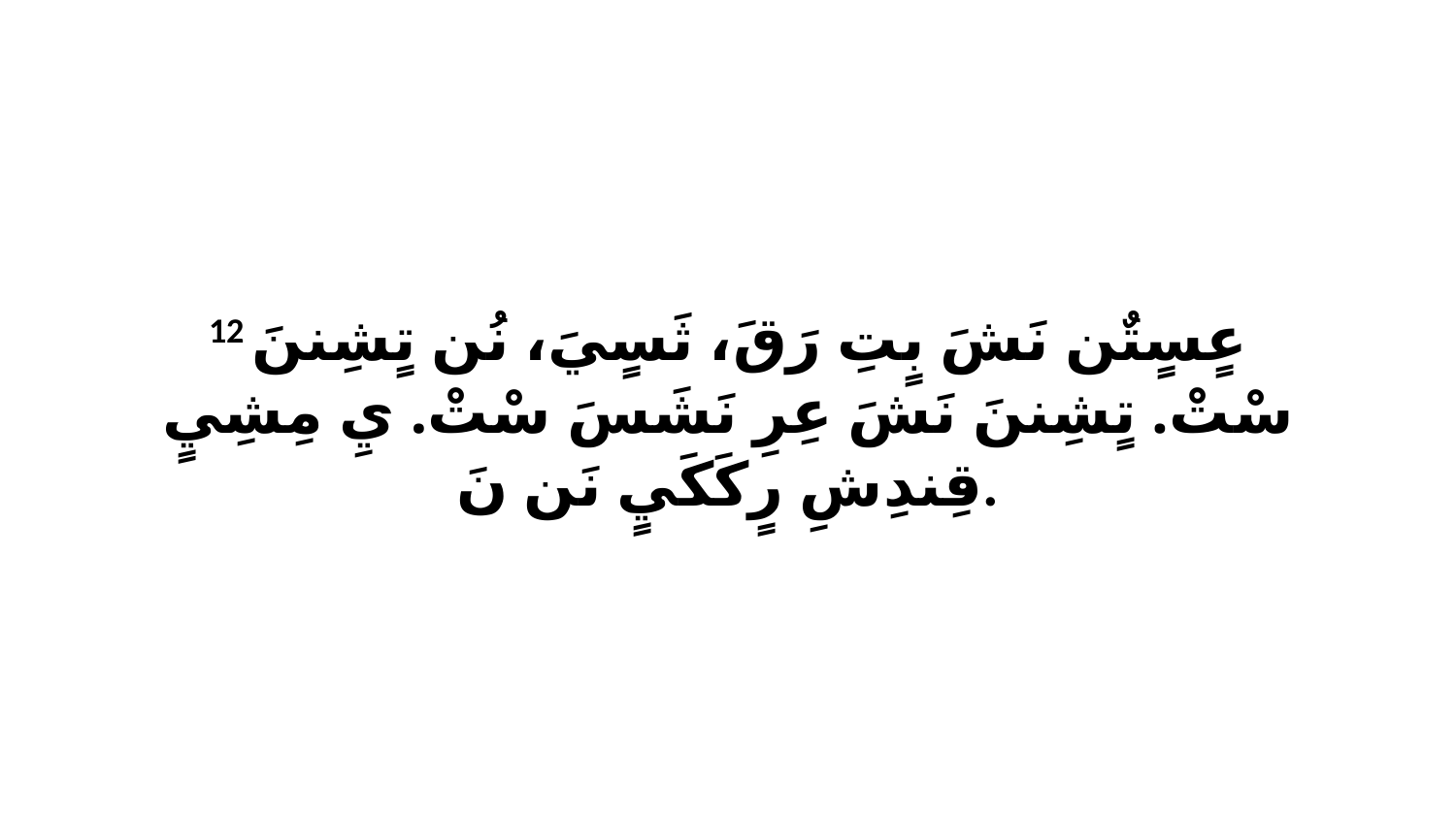

12 عٍسٍتٌن نَشَ بٍتِ رَقَ، ثَسٍيَ، نُن تٍشِننَ سْتْ. تٍشِننَ نَشَ عِرِ نَشَسَ سْتْ. يِ مِشِيٍ قِندِشِ رٍكَكَيٍ نَن نَ.